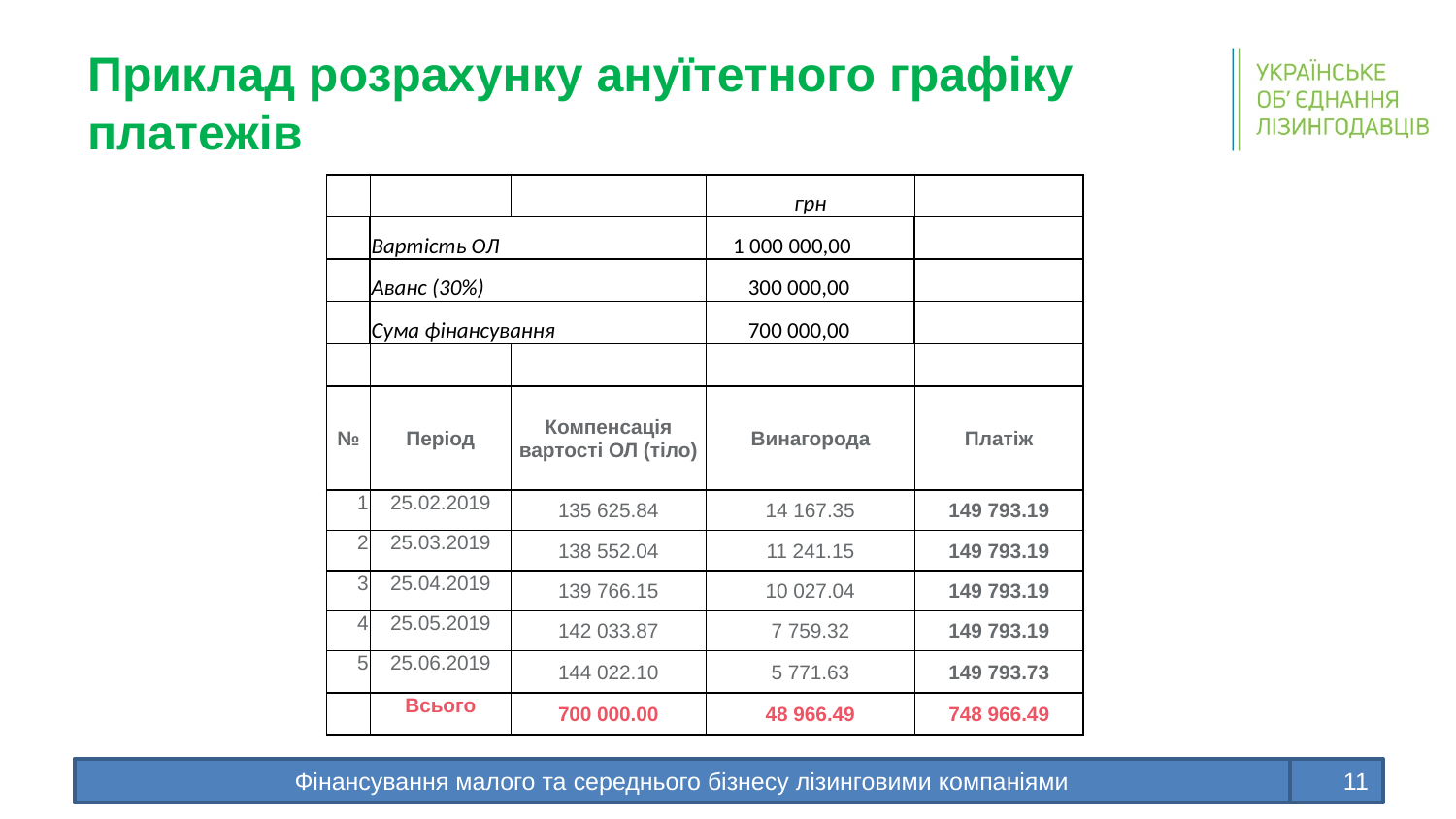

# Приклад розрахунку ануїтетного графіку платежів
|  |  |  | грн |  |
| --- | --- | --- | --- | --- |
|  | Вартість ОЛ |  | 1 000 000,00 |  |
|  | Аванс (30%) |  | 300 000,00 |  |
|  | Сума фінансування |  | 700 000,00 |  |
|  |  |  |  |  |
| № | Період | Компенсація вартості ОЛ (тіло) | Винагорода | Платіж |
| 1 | 25.02.2019 | 135 625.84 | 14 167.35 | 149 793.19 |
| 2 | 25.03.2019 | 138 552.04 | 11 241.15 | 149 793.19 |
| 3 | 25.04.2019 | 139 766.15 | 10 027.04 | 149 793.19 |
| 4 | 25.05.2019 | 142 033.87 | 7 759.32 | 149 793.19 |
| 5 | 25.06.2019 | 144 022.10 | 5 771.63 | 149 793.73 |
|  | Всього | 700 000.00 | 48 966.49 | 748 966.49 |
Фінансування малого та середнього бізнесу лізинговими компаніями
11